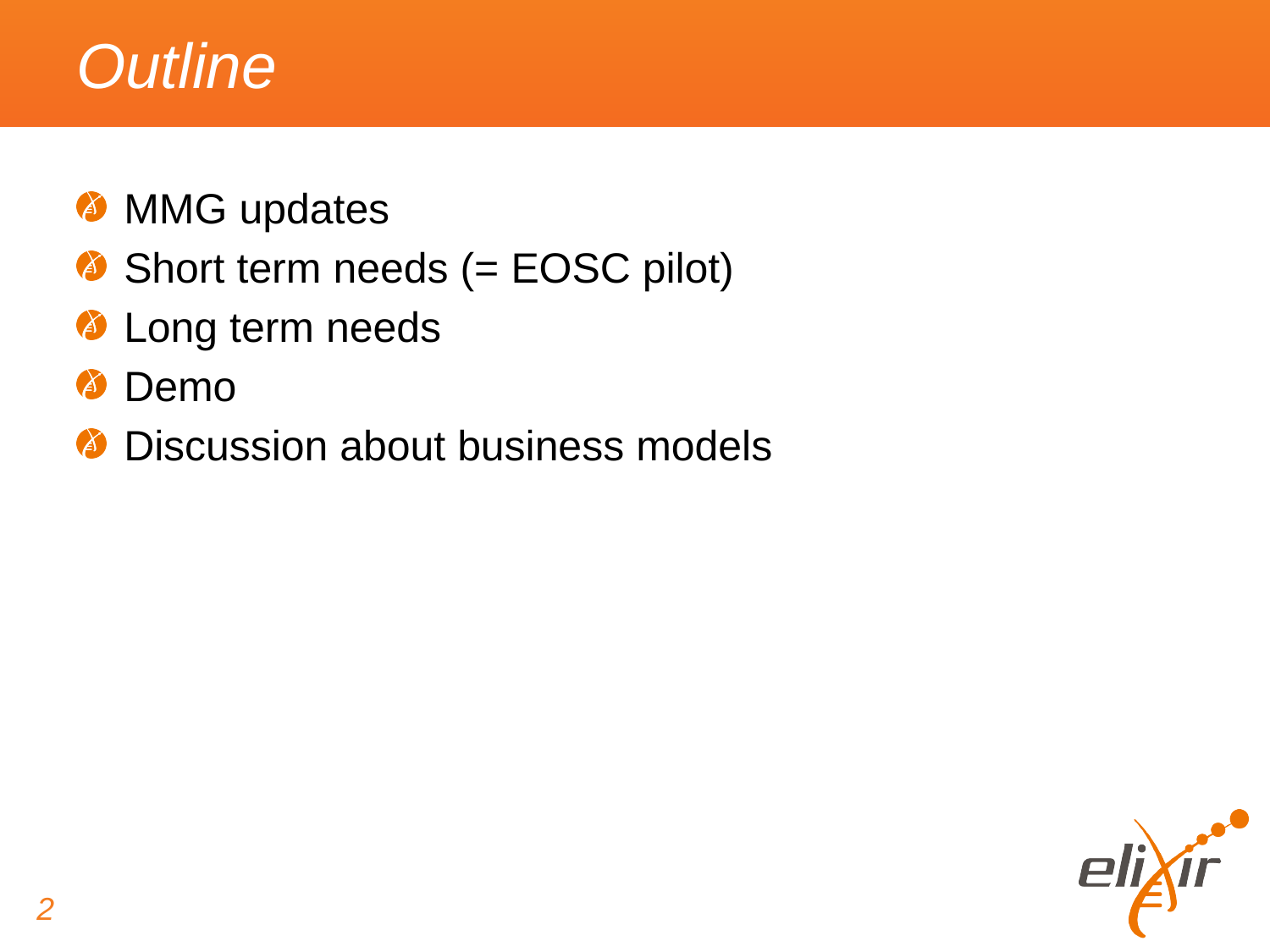

# Outline
MMG updates
Short term needs (= EOSC pilot)
Long term needs
Demo
Discussion about business models
2